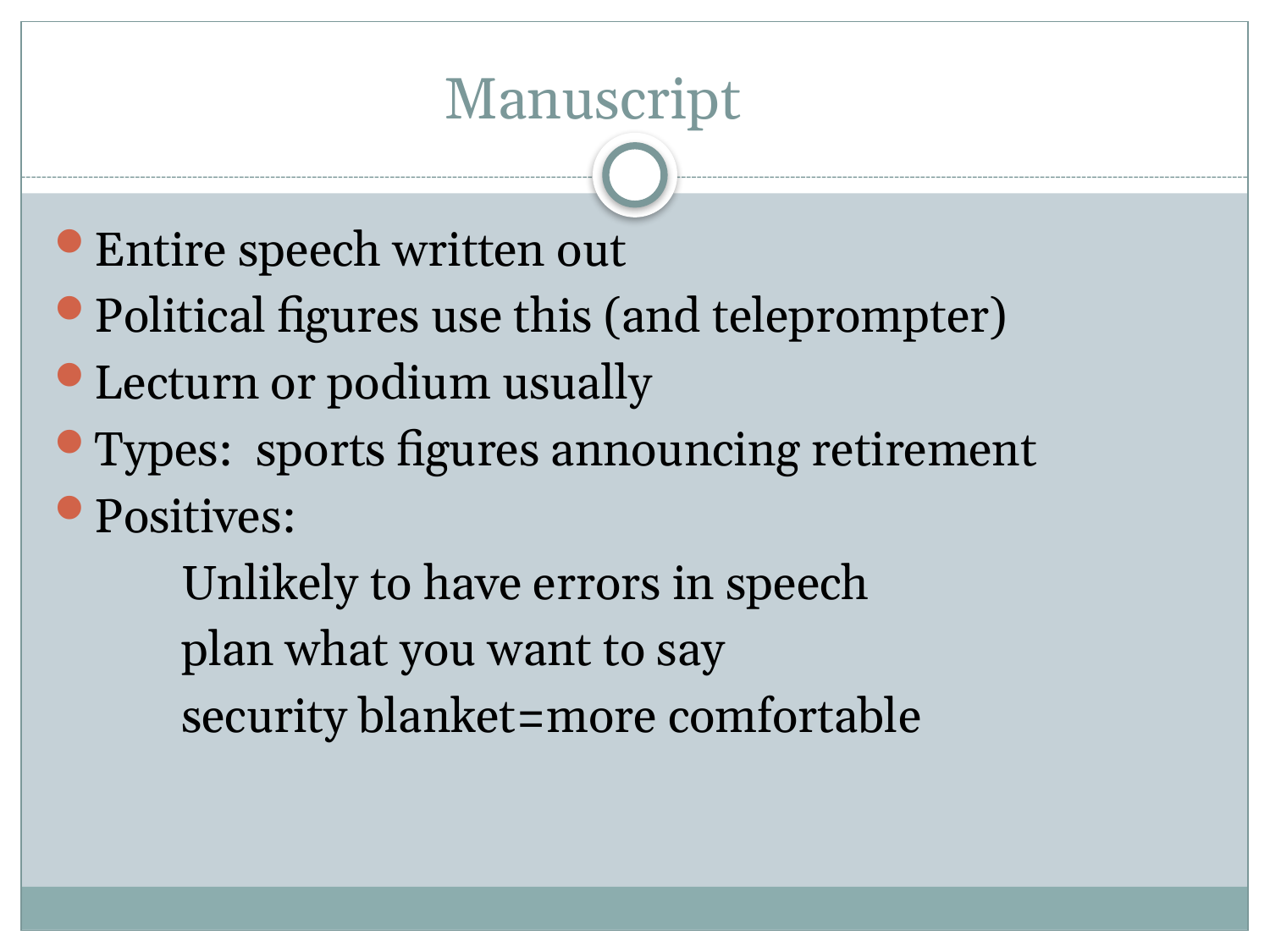

# Manuscript
Entire speech written out
Political figures use this (and teleprompter)
Lecturn or podium usually
Types:  sports figures announcing retirement
Positives:
	Unlikely to have errors in speech
	plan what you want to say
	security blanket=more comfortable